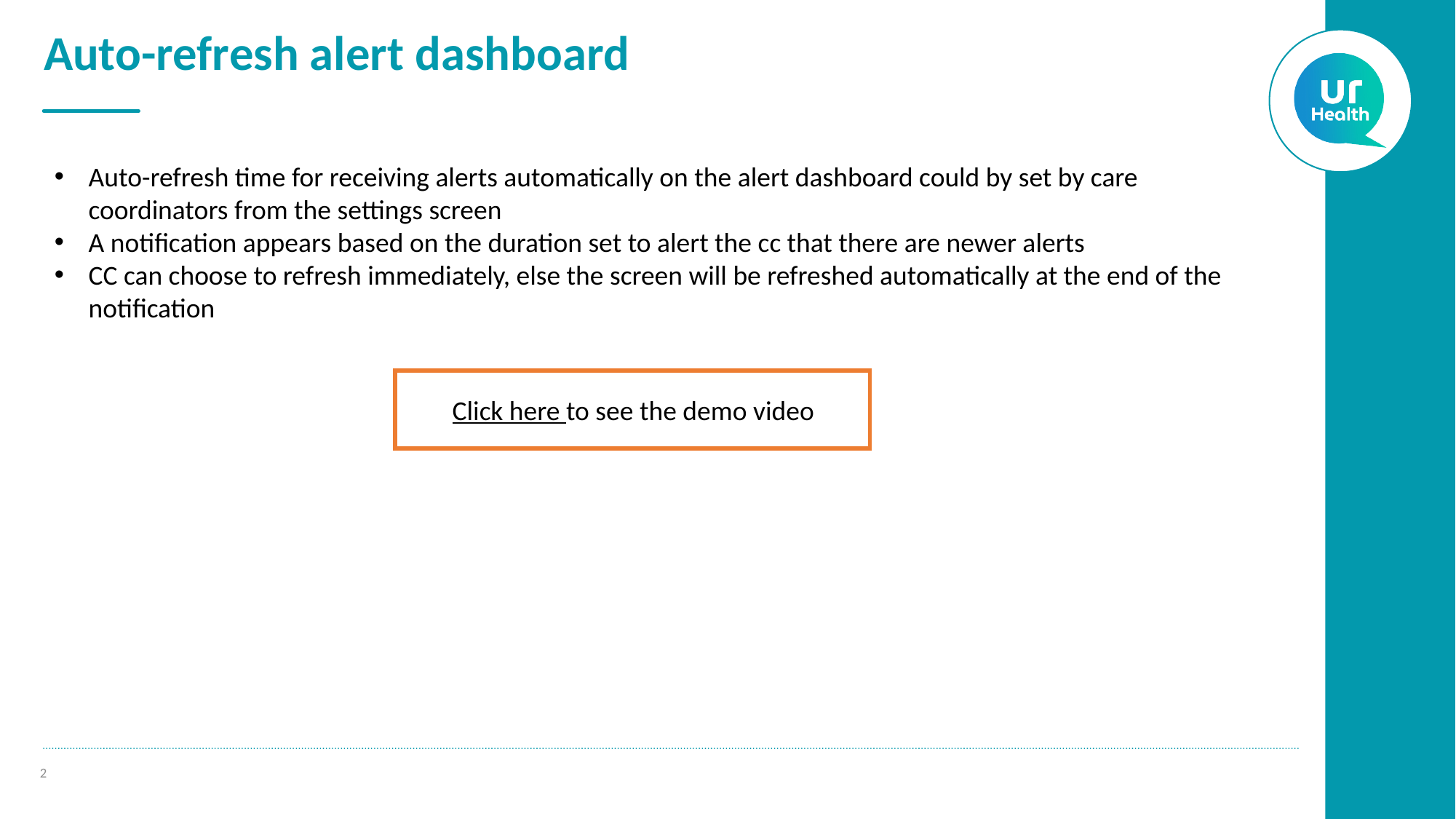

# Auto-refresh alert dashboard
Auto-refresh time for receiving alerts automatically on the alert dashboard could by set by care coordinators from the settings screen
A notification appears based on the duration set to alert the cc that there are newer alerts
CC can choose to refresh immediately, else the screen will be refreshed automatically at the end of the notification

Click here to see the demo video